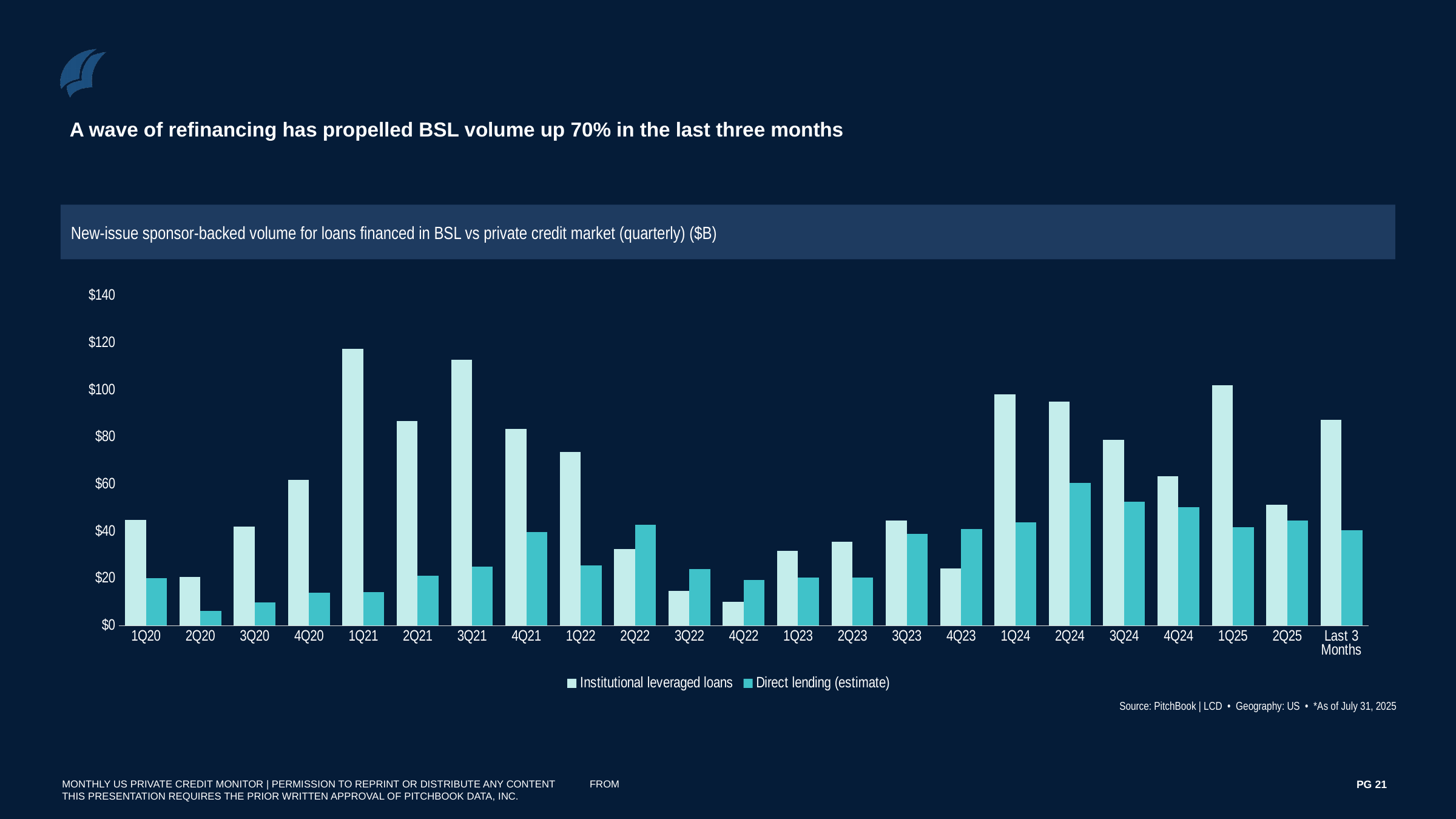

A wave of refinancing has propelled BSL volume up 70% in the last three months
New-issue sponsor-backed volume for loans financed in BSL vs private credit market (quarterly) ($B)

### Chart

| Category | Institutional leveraged loans | Direct lending (estimate) |
|---|---|---|
| 1Q20 | 44.787600000000005 | 20.174999999999997 |
| 2Q20 | 20.7935 | 6.1985 |
| 3Q20 | 42.13069999999998 | 9.9988 |
| 4Q20 | 62.026499999999984 | 13.919250000000002 |
| 1Q21 | 117.63399999999999 | 14.228299999999999 |
| 2Q21 | 86.920435 | 21.1127 |
| 3Q21 | 112.80147999999998 | 25.030659999999997 |
| 4Q21 | 83.42624999999997 | 39.80728 |
| 1Q22 | 73.709959 | 25.555999999999997 |
| 2Q22 | 32.672968791 | 42.94 |
| 3Q22 | 14.838873999999999 | 23.965894 |
| 4Q22 | 10.033999999999997 | 19.389670000000002 |
| 1Q23 | 31.704 | 20.403546 |
| 2Q23 | 35.528299999999994 | 20.4563 |
| 3Q23 | 44.66725000000002 | 39.0945 |
| 4Q23 | 24.274 | 41.12755 |
| 1Q24 | 98.33421000000003 | 43.8089125 |
| 2Q24 | 95.15209999999996 | 60.7576 |
| 3Q24 | 79.02022999999998 | 52.5465 |
| 4Q24 | 63.5146 | 50.4422 |
| 1Q25 | 102.051459 | 41.768369 |
| 2Q25 | 51.4319 | 44.5258 |
| Last 3 Months | 87.3094 | 40.5518 |
Source: PitchBook | LCD  •  Geography: US  •  *As of July 31, 2025